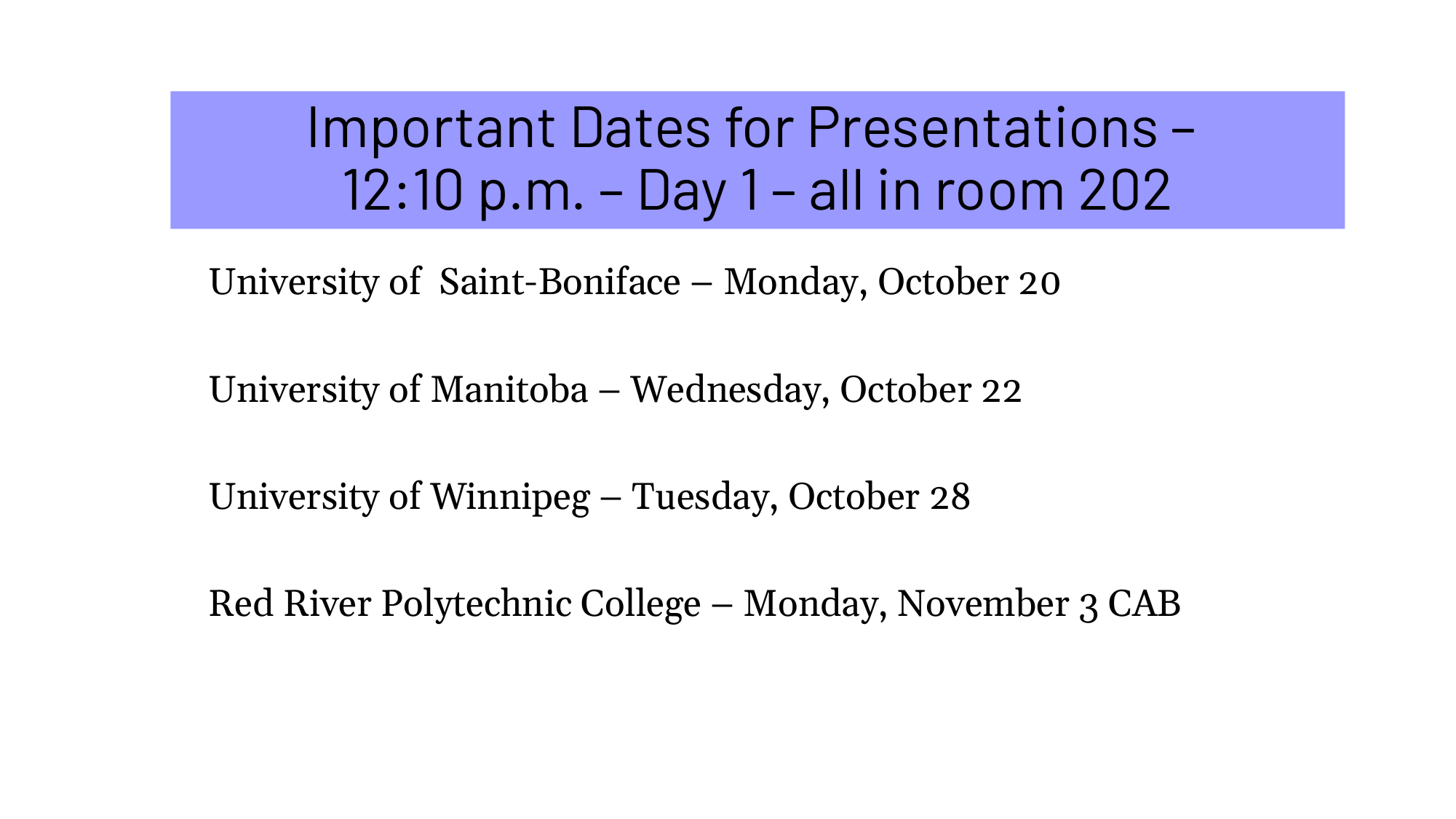

# Important Dates for Presentations – 12:10 p.m. – Day 1 – all in room 202
University of  Saint-Boniface – Monday, October 20

University of Manitoba – Wednesday, October 22

University of Winnipeg – Tuesday, October 28

Red River Polytechnic College – Monday, November 3 CAB